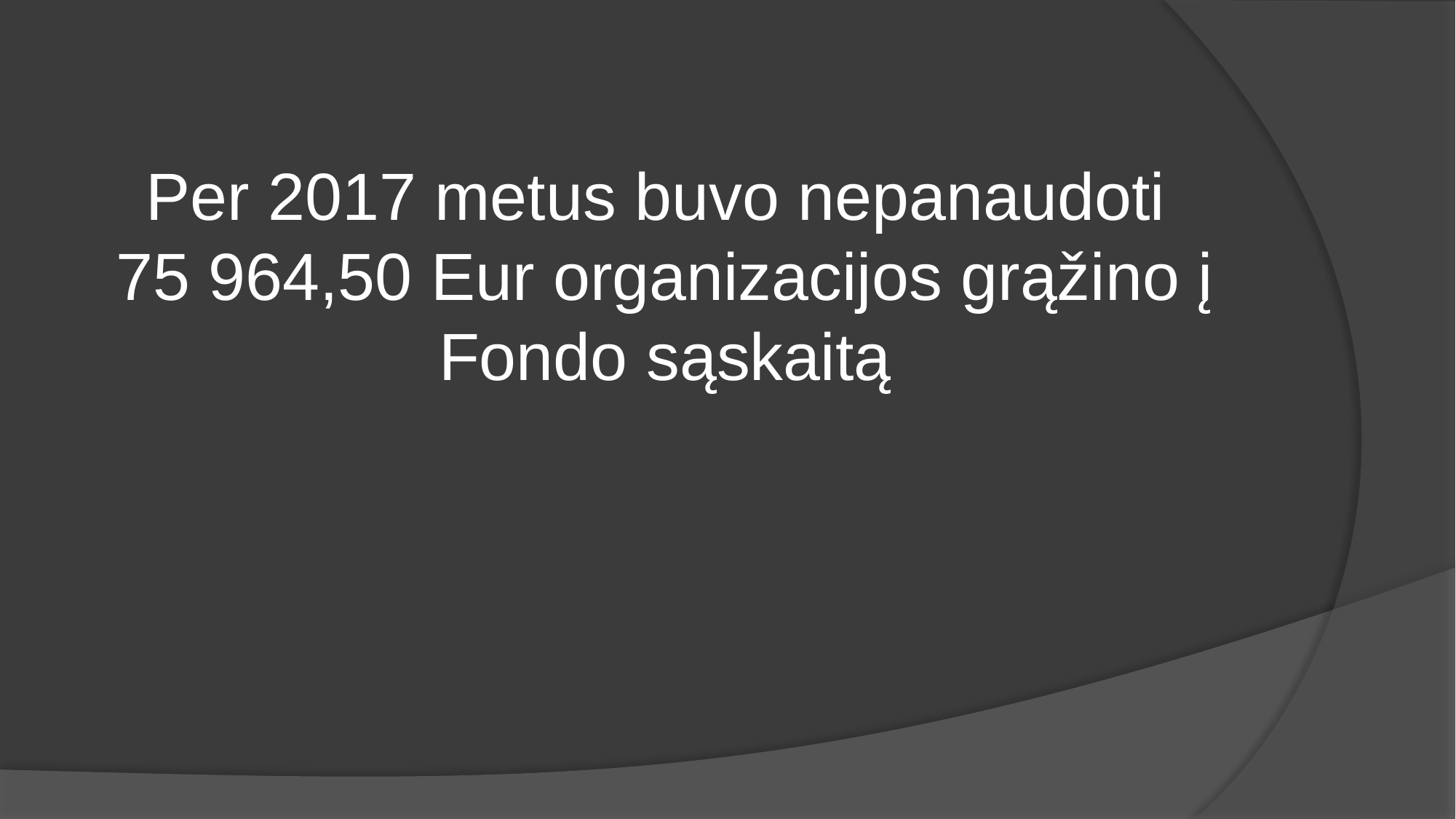

Per 2017 metus buvo nepanaudoti
75 964,50 Eur organizacijos grąžino į Fondo sąskaitą